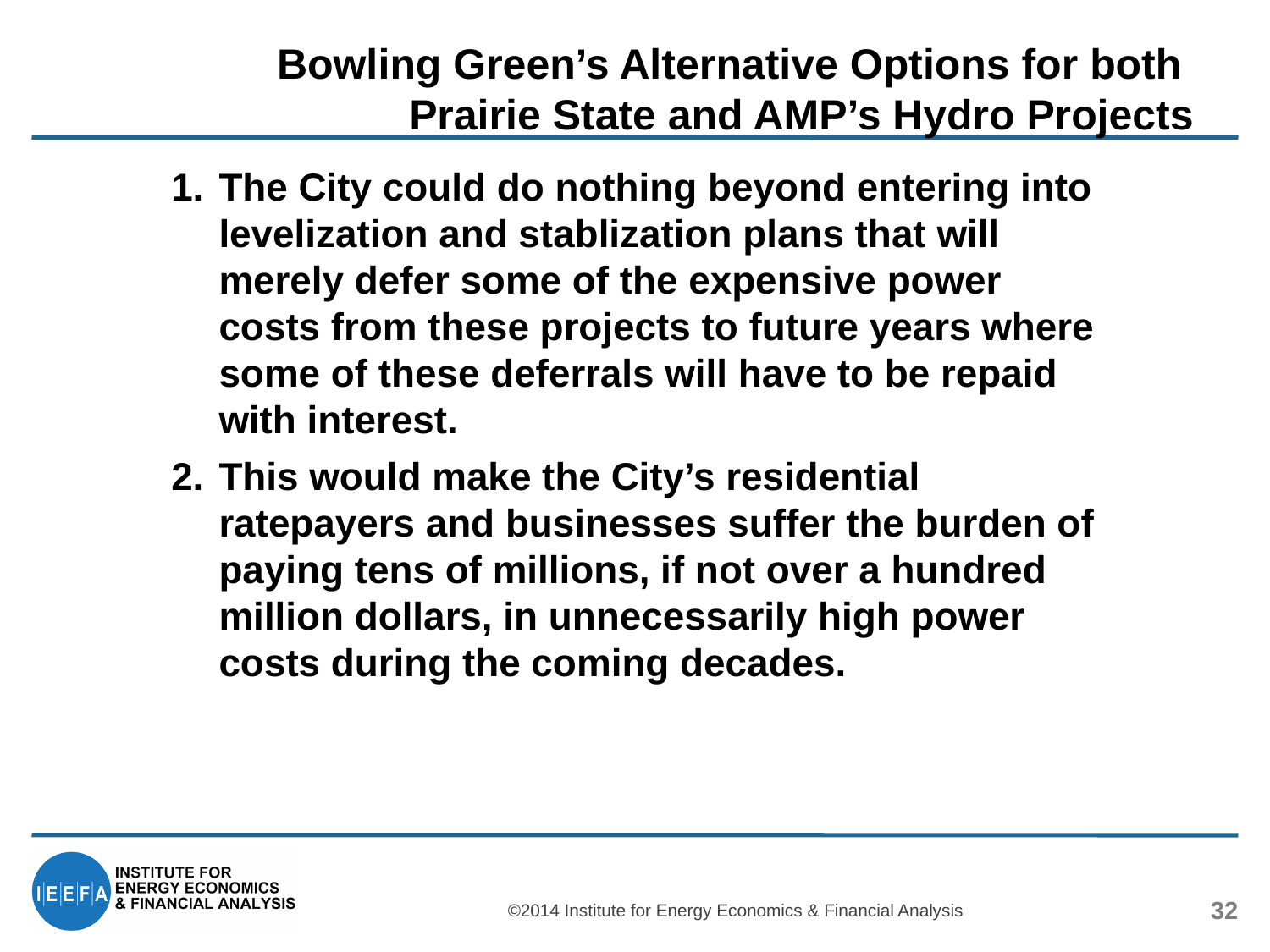

# Bowling Green’s Alternative Options for both Prairie State and AMP’s Hydro Projects
The City could do nothing beyond entering into levelization and stablization plans that will merely defer some of the expensive power costs from these projects to future years where some of these deferrals will have to be repaid with interest.
This would make the City’s residential ratepayers and businesses suffer the burden of paying tens of millions, if not over a hundred million dollars, in unnecessarily high power costs during the coming decades.

©2014 Institute for Energy Economics & Financial Analysis
32